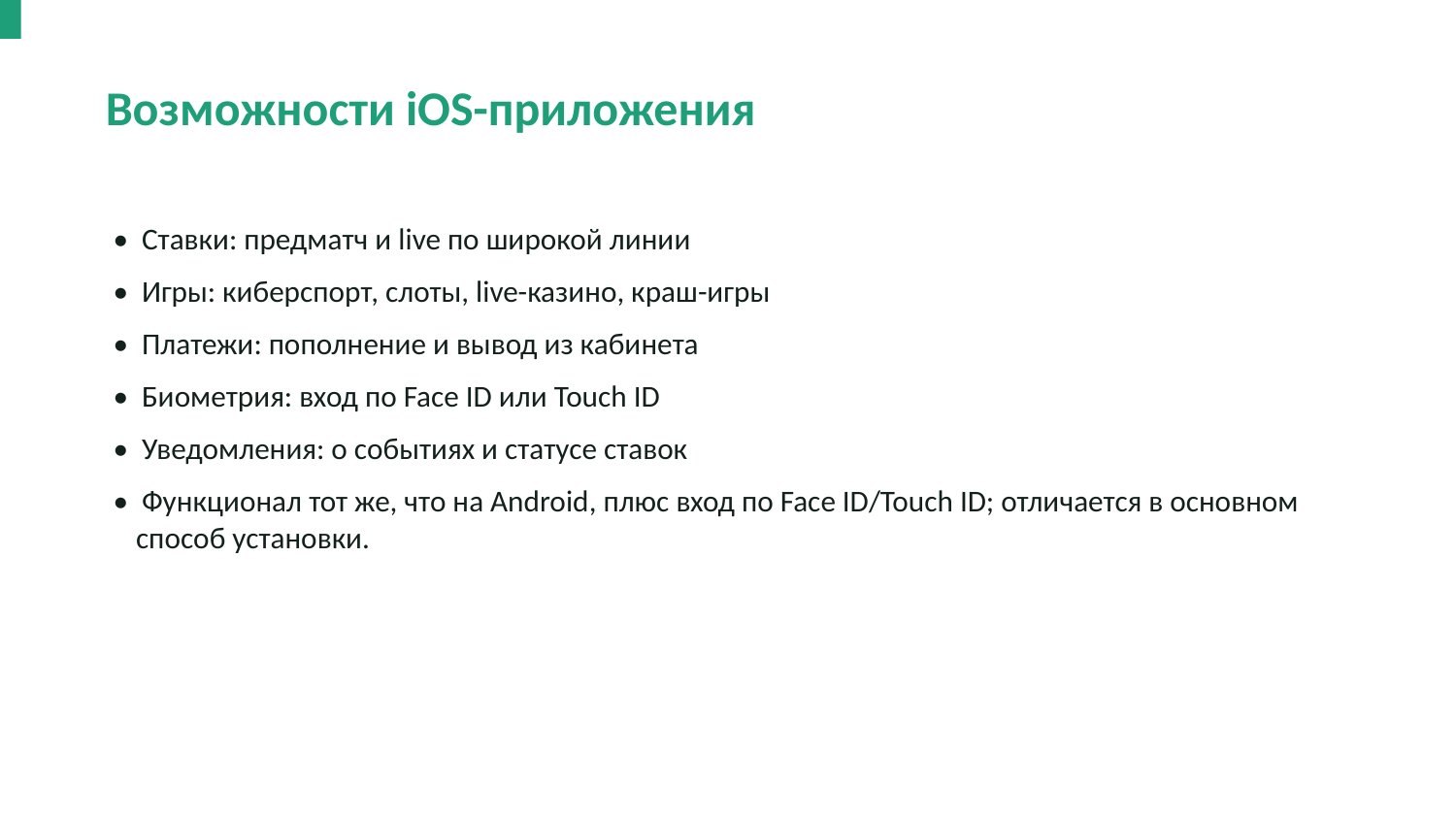

Возможности iOS-приложения
•  Ставки: предматч и live по широкой линии
•  Игры: киберспорт, слоты, live-казино, краш-игры
•  Платежи: пополнение и вывод из кабинета
•  Биометрия: вход по Face ID или Touch ID
•  Уведомления: о событиях и статусе ставок
•  Функционал тот же, что на Android, плюс вход по Face ID/Touch ID; отличается в основном способ установки.